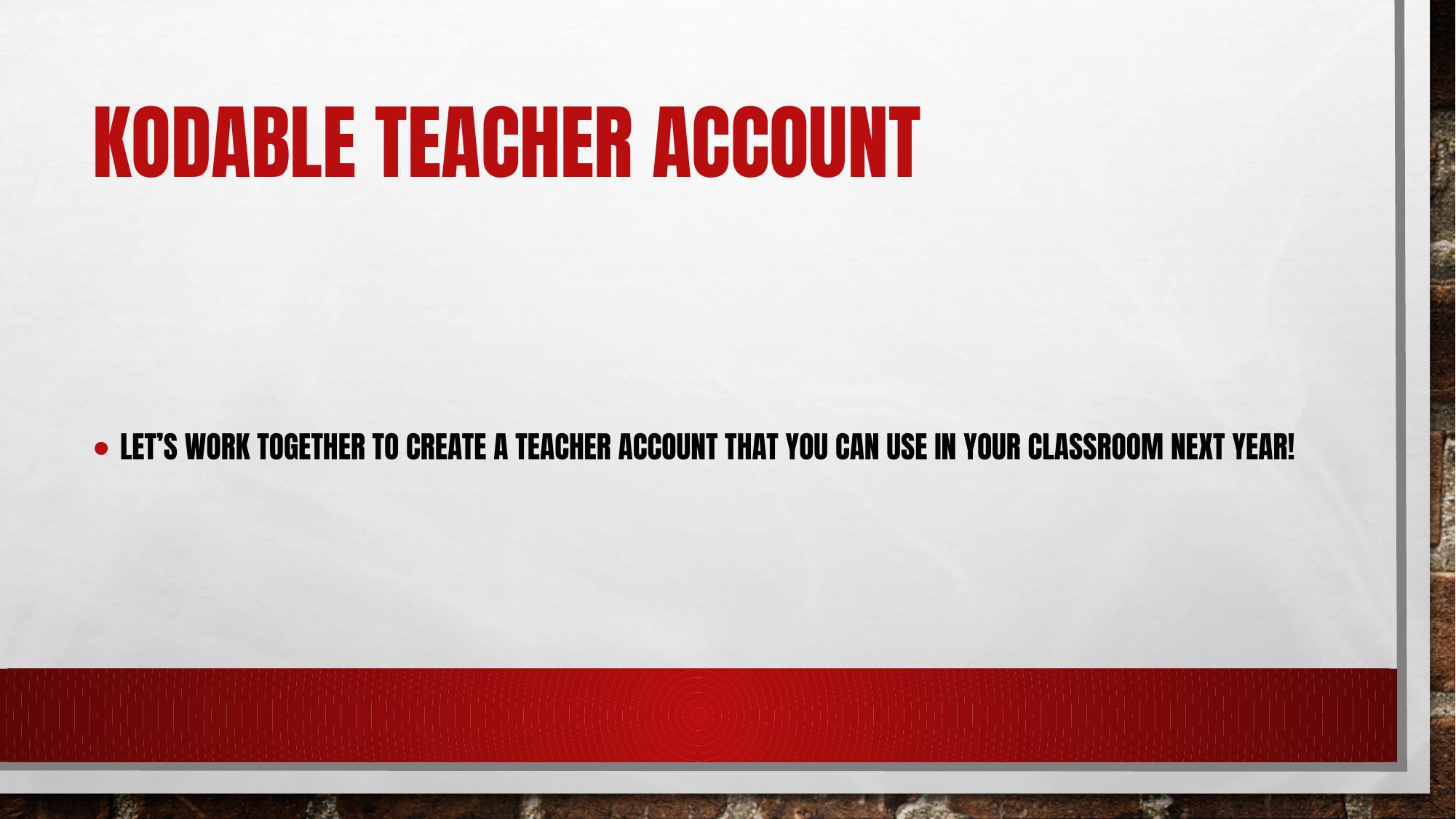

# Kodable Teacher Account
Let’s work together to create a teacher account that you can use in your classroom next year!